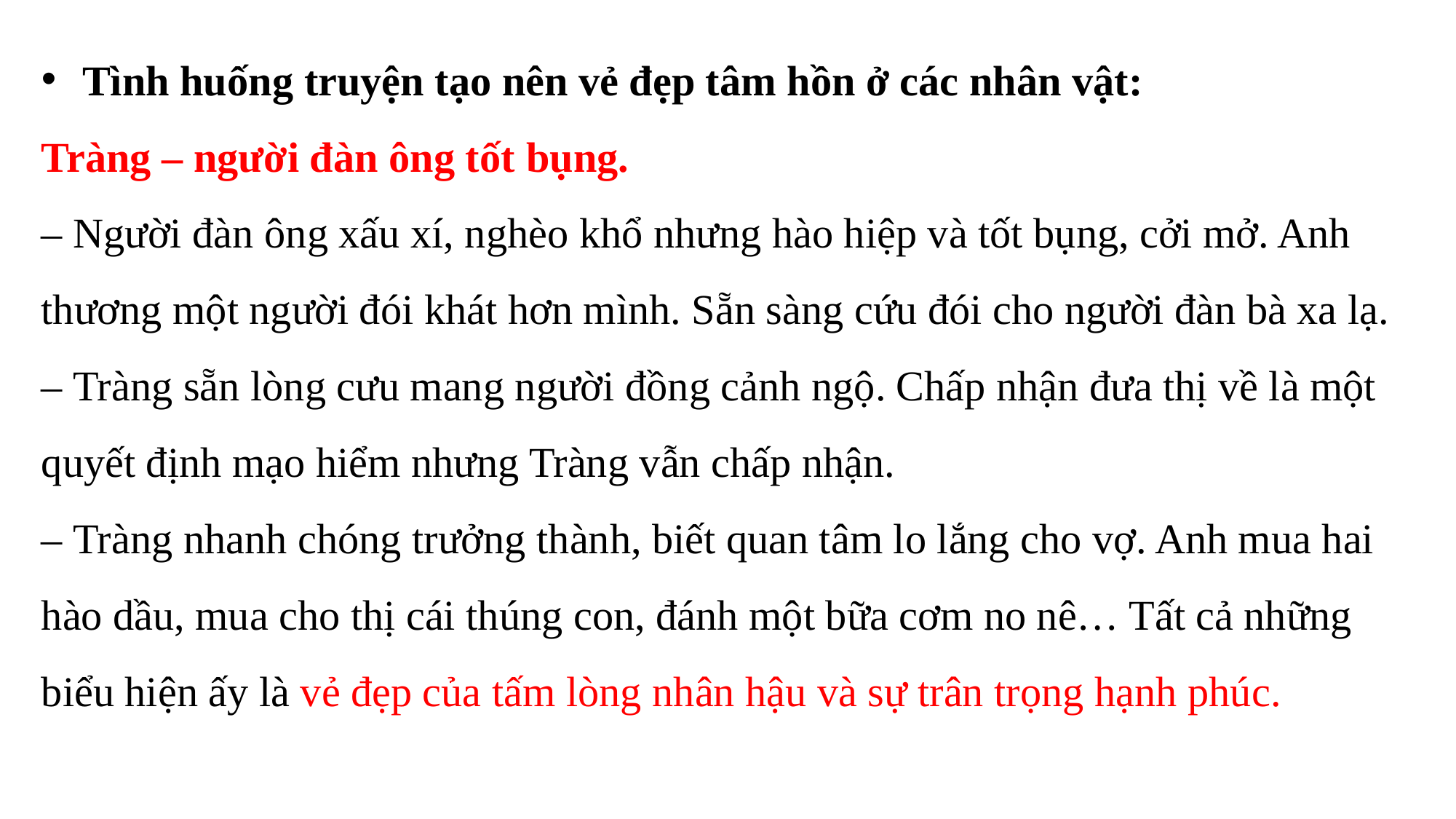

Tình huống truyện tạo nên vẻ đẹp tâm hồn ở các nhân vật:
Tràng – người đàn ông tốt bụng.
– Người đàn ông xấu xí, nghèo khổ nhưng hào hiệp và tốt bụng, cởi mở. Anh thương một người đói khát hơn mình. Sẵn sàng cứu đói cho người đàn bà xa lạ.
– Tràng sẵn lòng cưu mang người đồng cảnh ngộ. Chấp nhận đưa thị về là một quyết định mạo hiểm nhưng Tràng vẫn chấp nhận.
– Tràng nhanh chóng trưởng thành, biết quan tâm lo lắng cho vợ. Anh mua hai hào dầu, mua cho thị cái thúng con, đánh một bữa cơm no nê… Tất cả những biểu hiện ấy là vẻ đẹp của tấm lòng nhân hậu và sự trân trọng hạnh phúc.